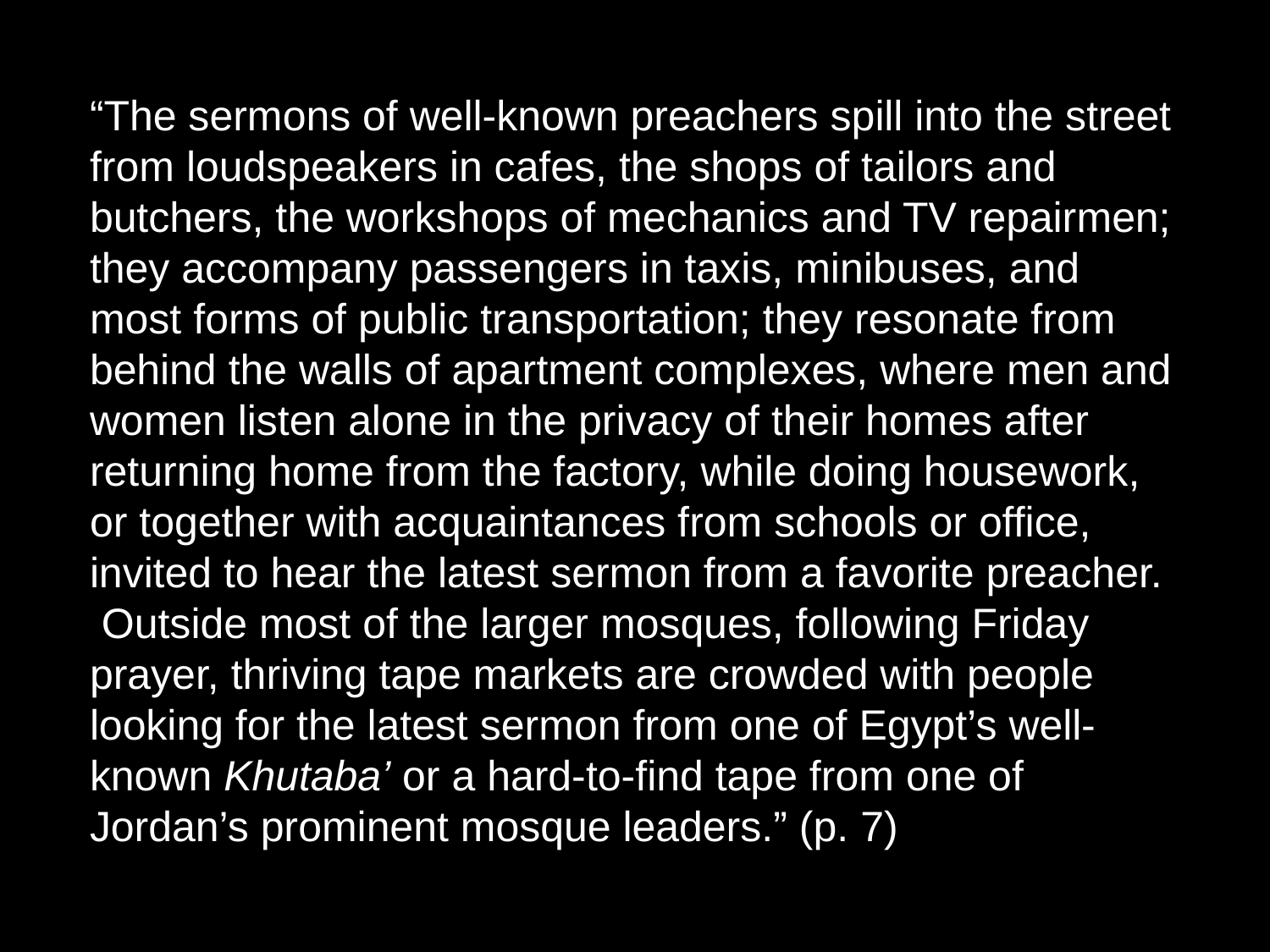

“The sermons of well-known preachers spill into the street from loudspeakers in cafes, the shops of tailors and butchers, the workshops of mechanics and TV repairmen; they accompany passengers in taxis, minibuses, and most forms of public transportation; they resonate from behind the walls of apartment complexes, where men and women listen alone in the privacy of their homes after returning home from the factory, while doing housework, or together with acquaintances from schools or office, invited to hear the latest sermon from a favorite preacher.  Outside most of the larger mosques, following Friday prayer, thriving tape markets are crowded with people looking for the latest sermon from one of Egypt’s well-known Khutaba’ or a hard-to-find tape from one of Jordan’s prominent mosque leaders.” (p. 7)